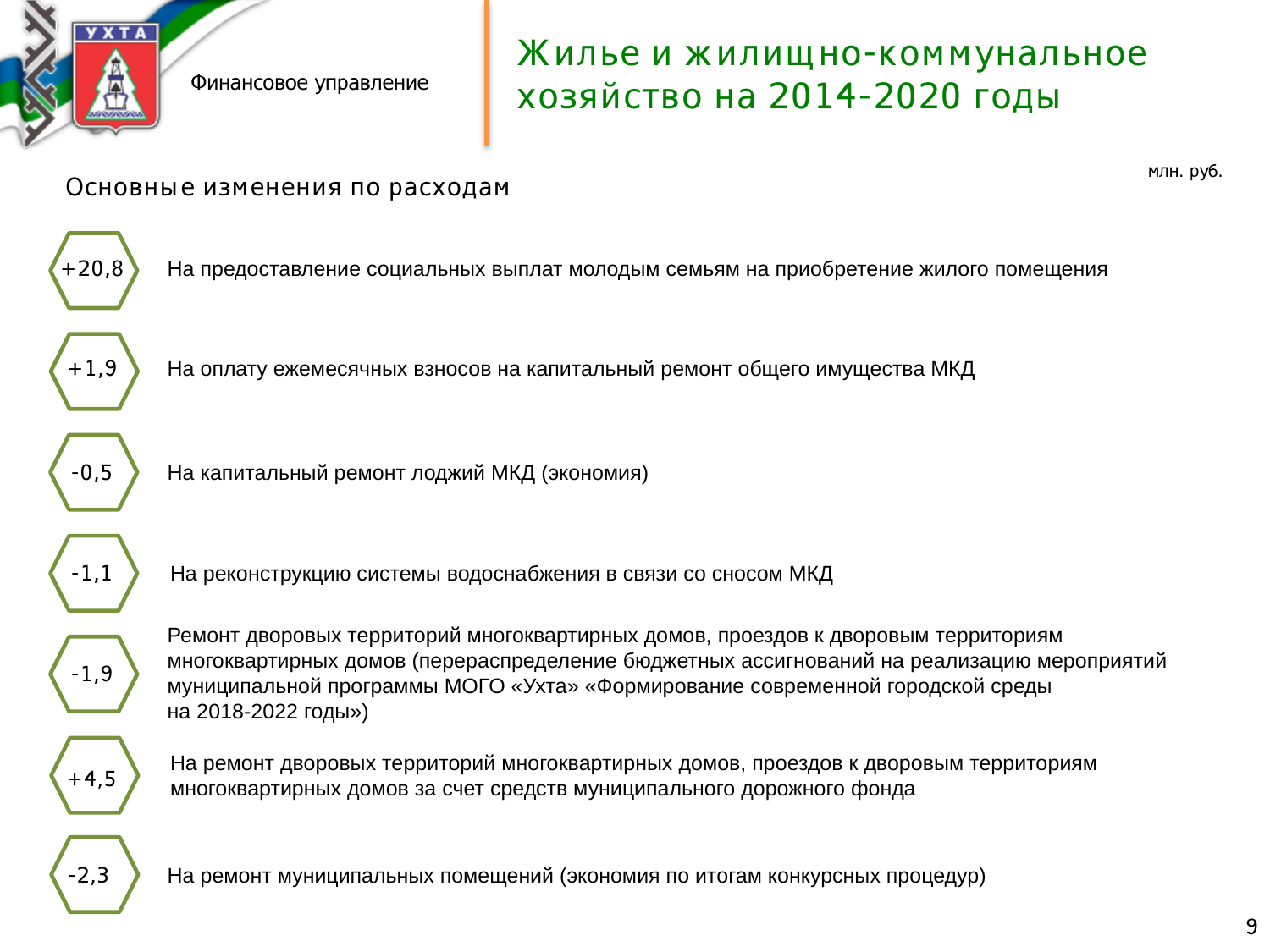

# Жилье и жилищно-коммунальное хозяйство на 2014-2020 годы
млн. руб.
Основные изменения по расходам

+20,8
На предоставление социальных выплат молодым семьям на приобретение жилого помещения

+1,9
На оплату ежемесячных взносов на капитальный ремонт общего имущества МКД

На капитальный ремонт лоджий МКД (экономия)
-0,5

На реконструкцию системы водоснабжения в связи со сносом МКД
-1,1
Ремонт дворовых территорий многоквартирных домов, проездов к дворовым территориям многоквартирных домов (перераспределение бюджетных ассигнований на реализацию мероприятий муниципальной программы МОГО «Ухта» «Формирование современной городской среды
на 2018-2022 годы»)

-1,9

На ремонт дворовых территорий многоквартирных домов, проездов к дворовым территориям многоквартирных домов за счет средств муниципального дорожного фонда
+4,5

На ремонт муниципальных помещений (экономия по итогам конкурсных процедур)
-2,3
9